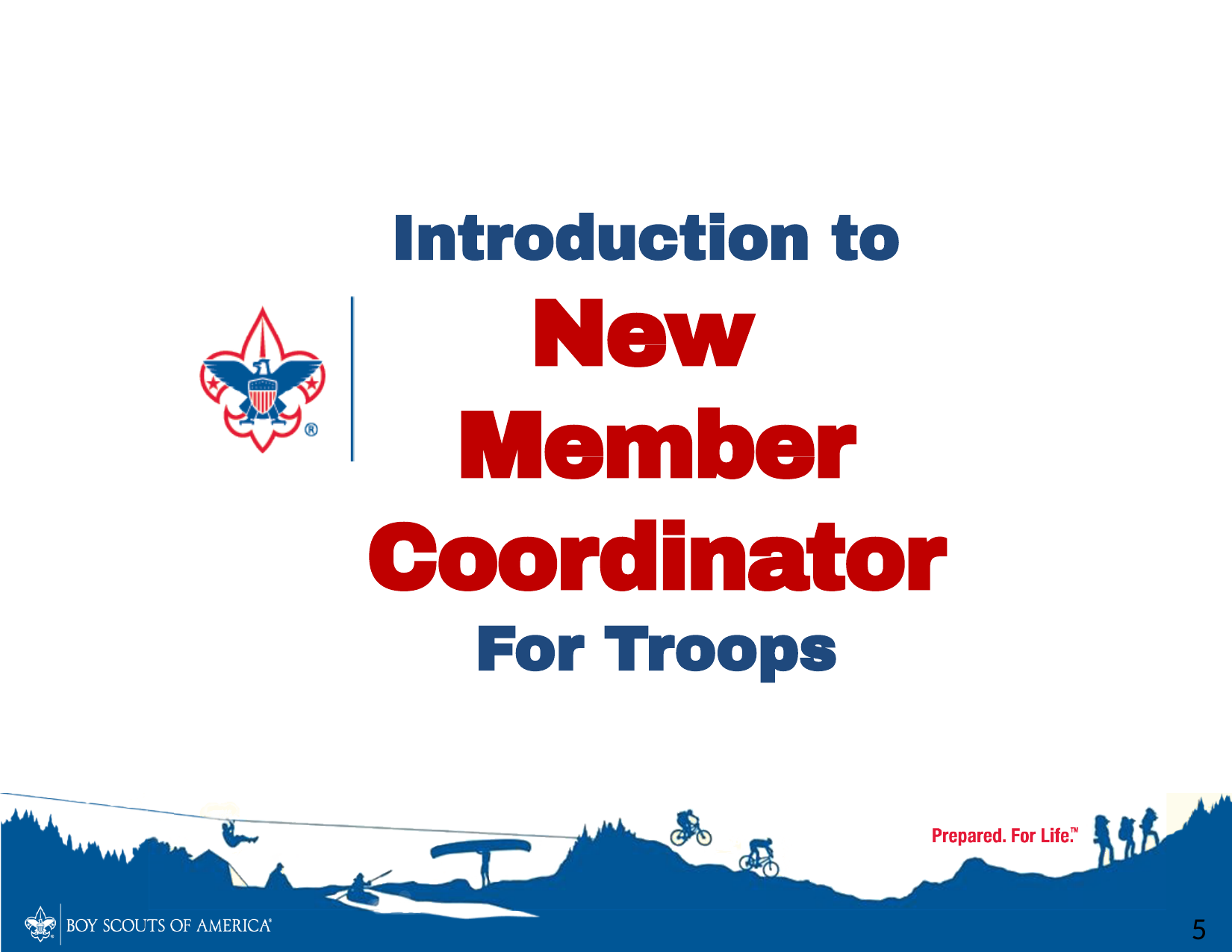

Introduction to
New
Member
Coordinator
For Troops
5